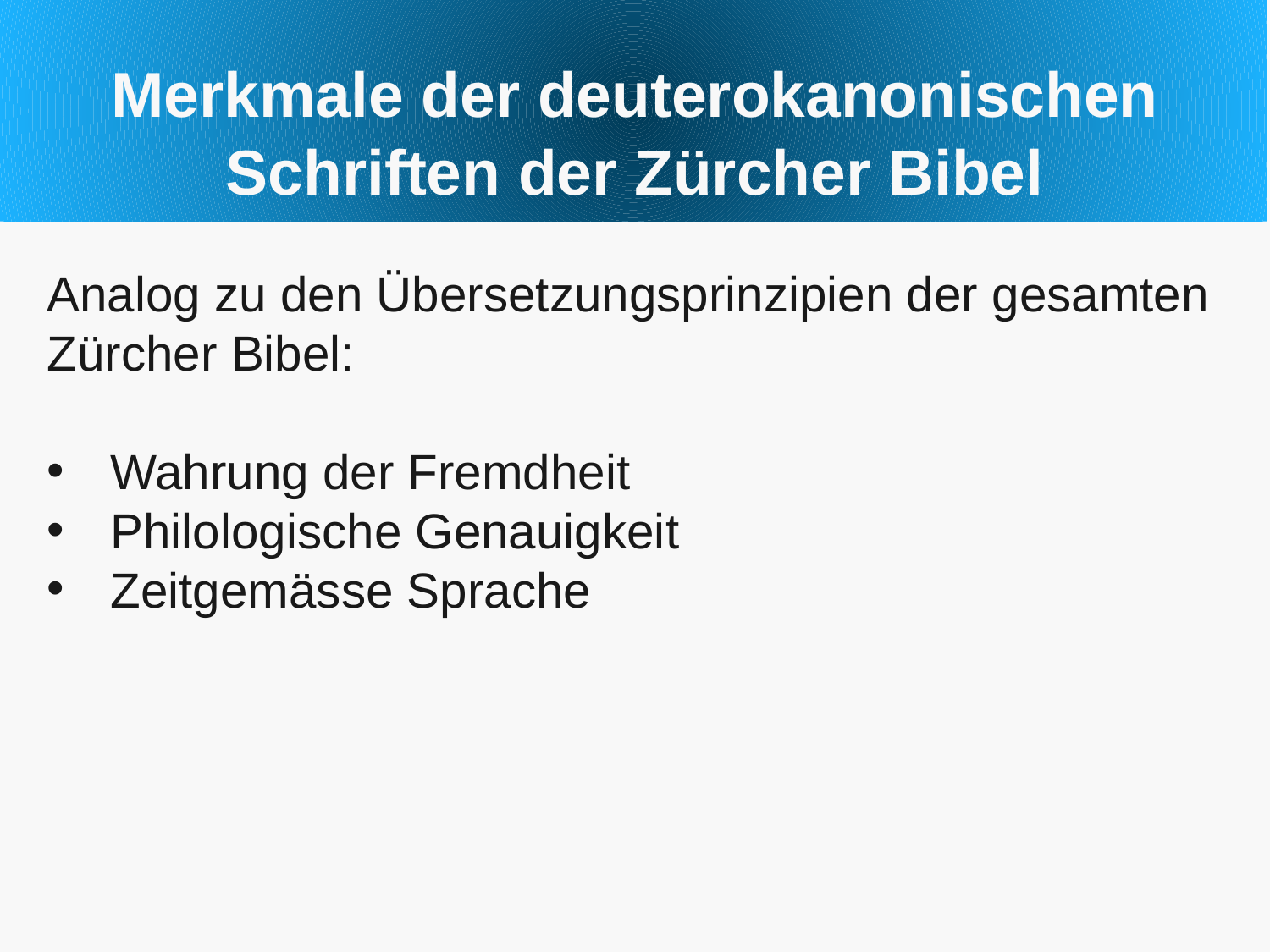

Merkmale der deuterokanonischen Schriften der Zürcher Bibel
Analog zu den Übersetzungsprinzipien der gesamten Zürcher Bibel:

Wahrung der Fremdheit
Philologische Genauigkeit
Zeitgemässe Sprache